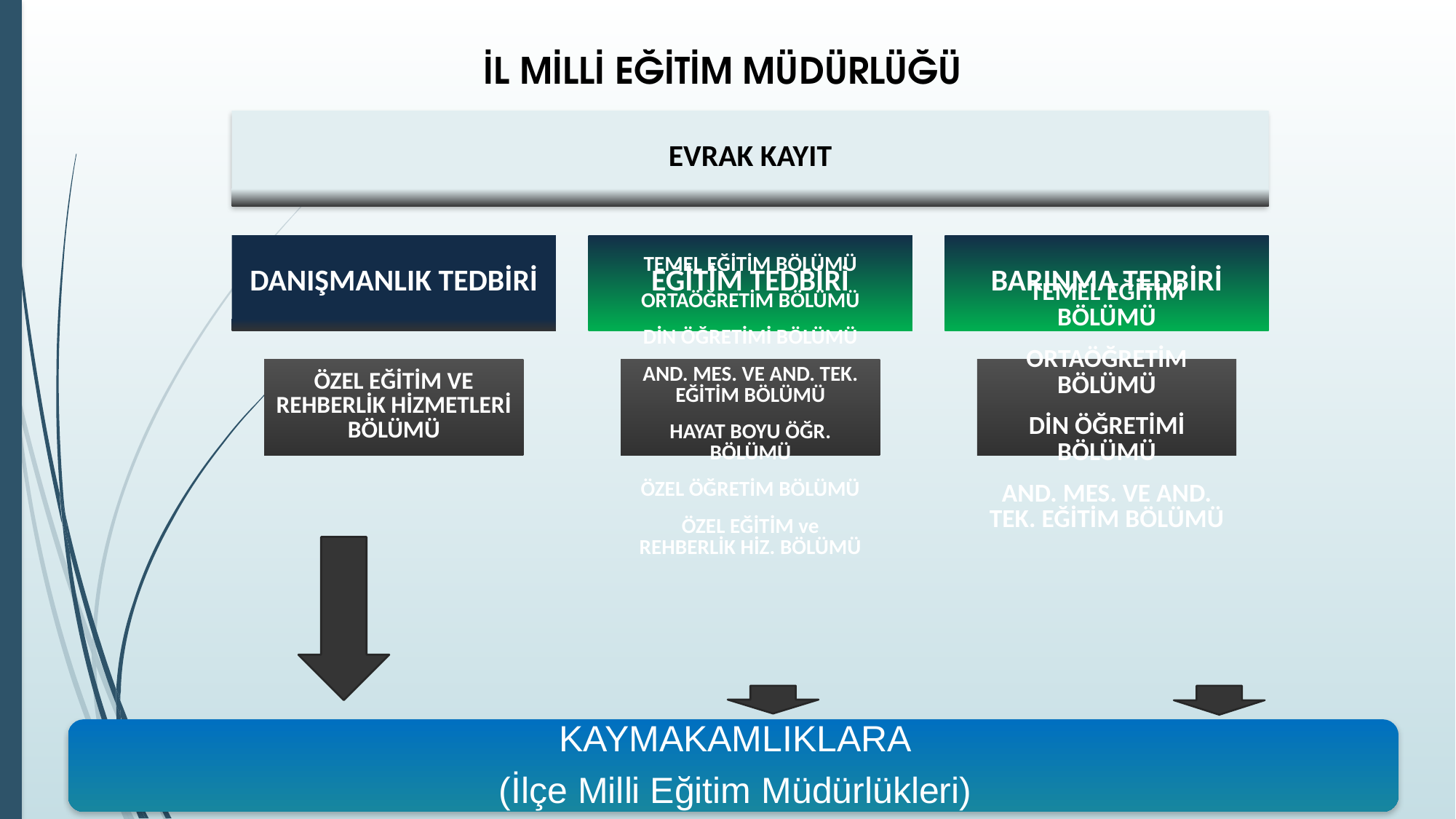

İL MİLLİ EĞİTİM MÜDÜRLÜĞÜ
#
DANIŞMANLIK TEDBİRİ
ÖZEL EĞİTİM VE REHBERLİK HİZMETLERİ BÖLÜMÜ
EĞİTİM TEDBİRİ
TEMEL EĞİTİM BÖLÜMÜ
ORTAÖĞRETİM BÖLÜMÜ
DİN ÖĞRETİMİ BÖLÜMÜ
AND. MES. VE AND. TEK. EĞİTİM BÖLÜMÜ
HAYAT BOYU ÖĞR. BÖLÜMÜ
ÖZEL ÖĞRETİM BÖLÜMÜ
ÖZEL EĞİTİM ve REHBERLİK HİZ. BÖLÜMÜ
BARINMA TEDBİRİ
TEMEL EĞİTİM BÖLÜMÜ
ORTAÖĞRETİM BÖLÜMÜ
DİN ÖĞRETİMİ BÖLÜMÜ
AND. MES. VE AND. TEK. EĞİTİM BÖLÜMÜ
EVRAK KAYIT

KAYMAKAMLIKLARA
(İlçe Milli Eğitim Müdürlükleri)